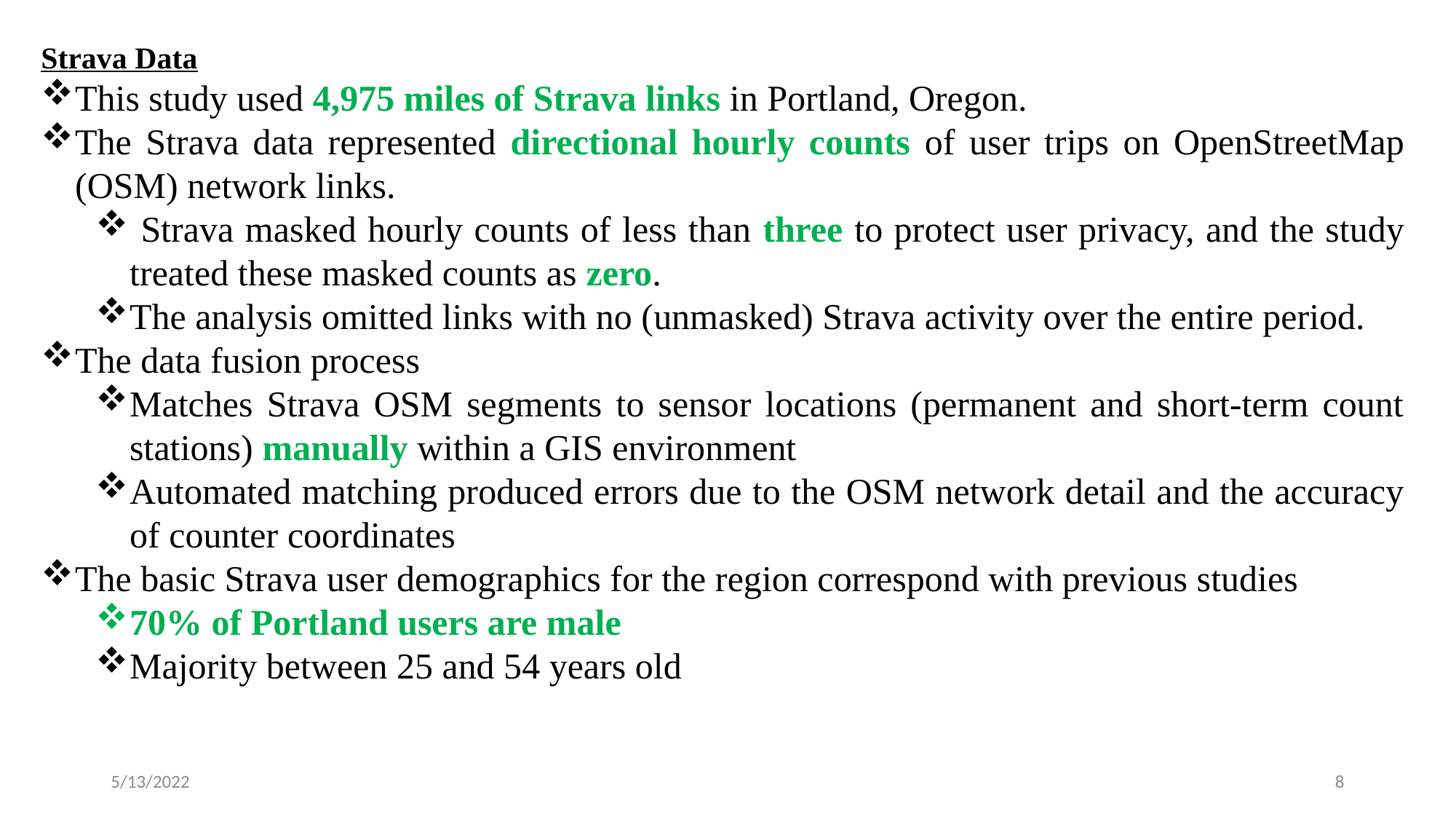

Strava Data
This study used 4,975 miles of Strava links in Portland, Oregon.
The Strava data represented directional hourly counts of user trips on OpenStreetMap (OSM) network links.
 Strava masked hourly counts of less than three to protect user privacy, and the study treated these masked counts as zero.
The analysis omitted links with no (unmasked) Strava activity over the entire period.
The data fusion process
Matches Strava OSM segments to sensor locations (permanent and short-term count stations) manually within a GIS environment
Automated matching produced errors due to the OSM network detail and the accuracy of counter coordinates
The basic Strava user demographics for the region correspond with previous studies
70% of Portland users are male
Majority between 25 and 54 years old
5/13/2022
8